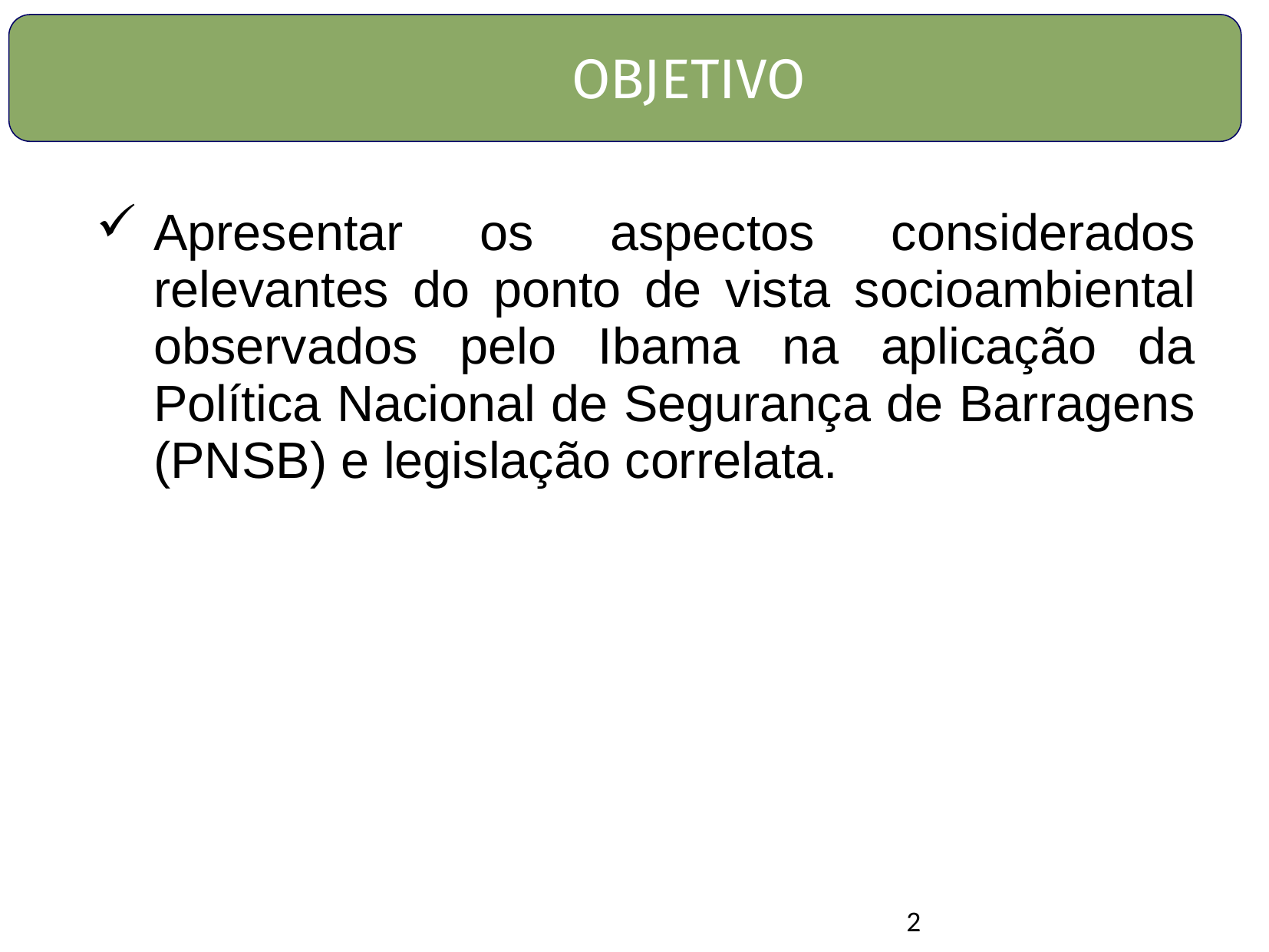

OBJETIVO

Apresentar os aspectos considerados relevantes do ponto de vista socioambiental observados pelo Ibama na aplicação da Política Nacional de Segurança de Barragens (PNSB) e legislação correlata.